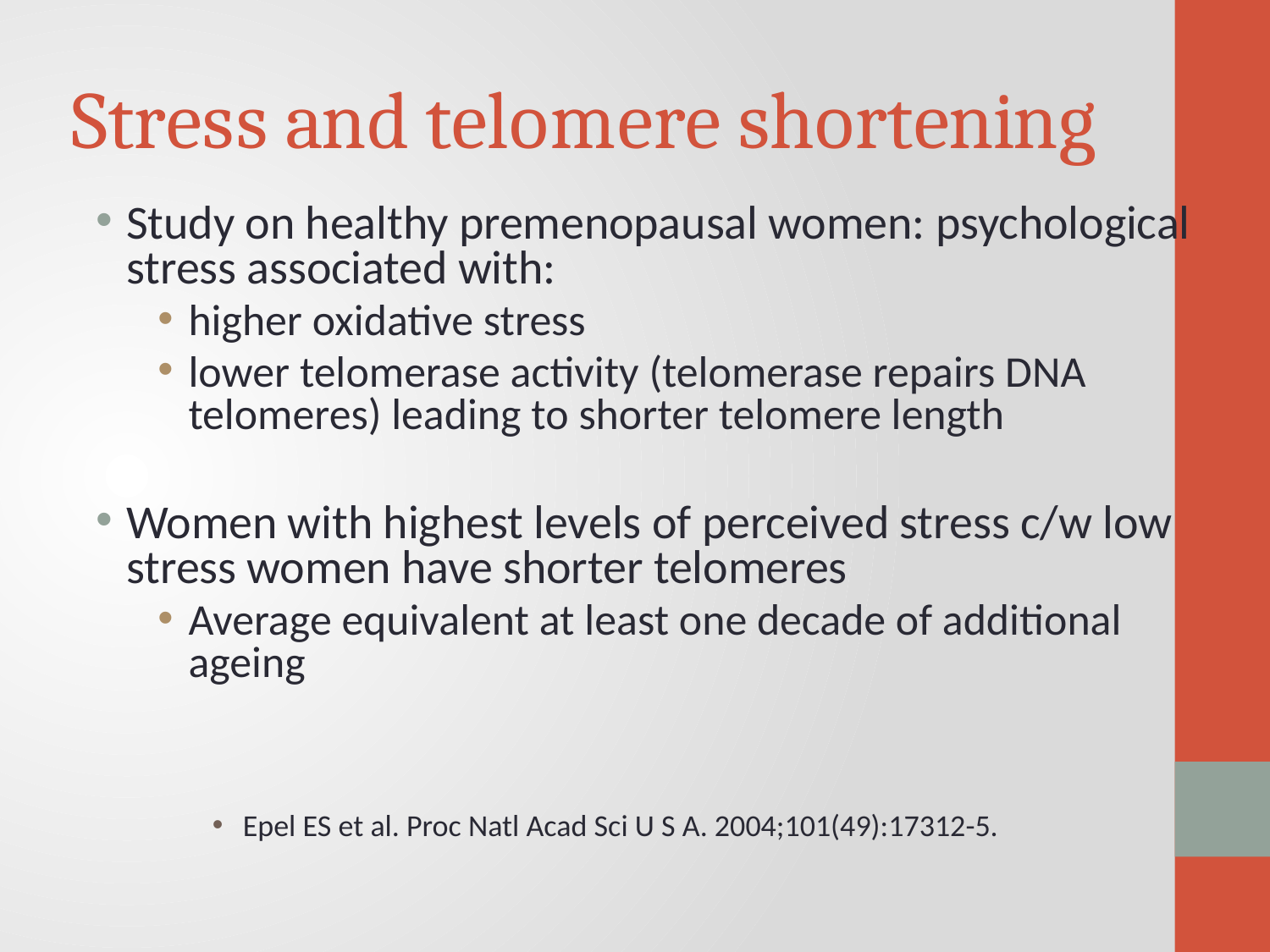

Stress and telomere shortening
Study on healthy premenopausal women: psychological stress associated with:
higher oxidative stress
lower telomerase activity (telomerase repairs DNA telomeres) leading to shorter telomere length

Women with highest levels of perceived stress c/w low stress women have shorter telomeres
Average equivalent at least one decade of additional ageing

Epel ES et al. Proc Natl Acad Sci U S A. 2004;101(49):17312-5.